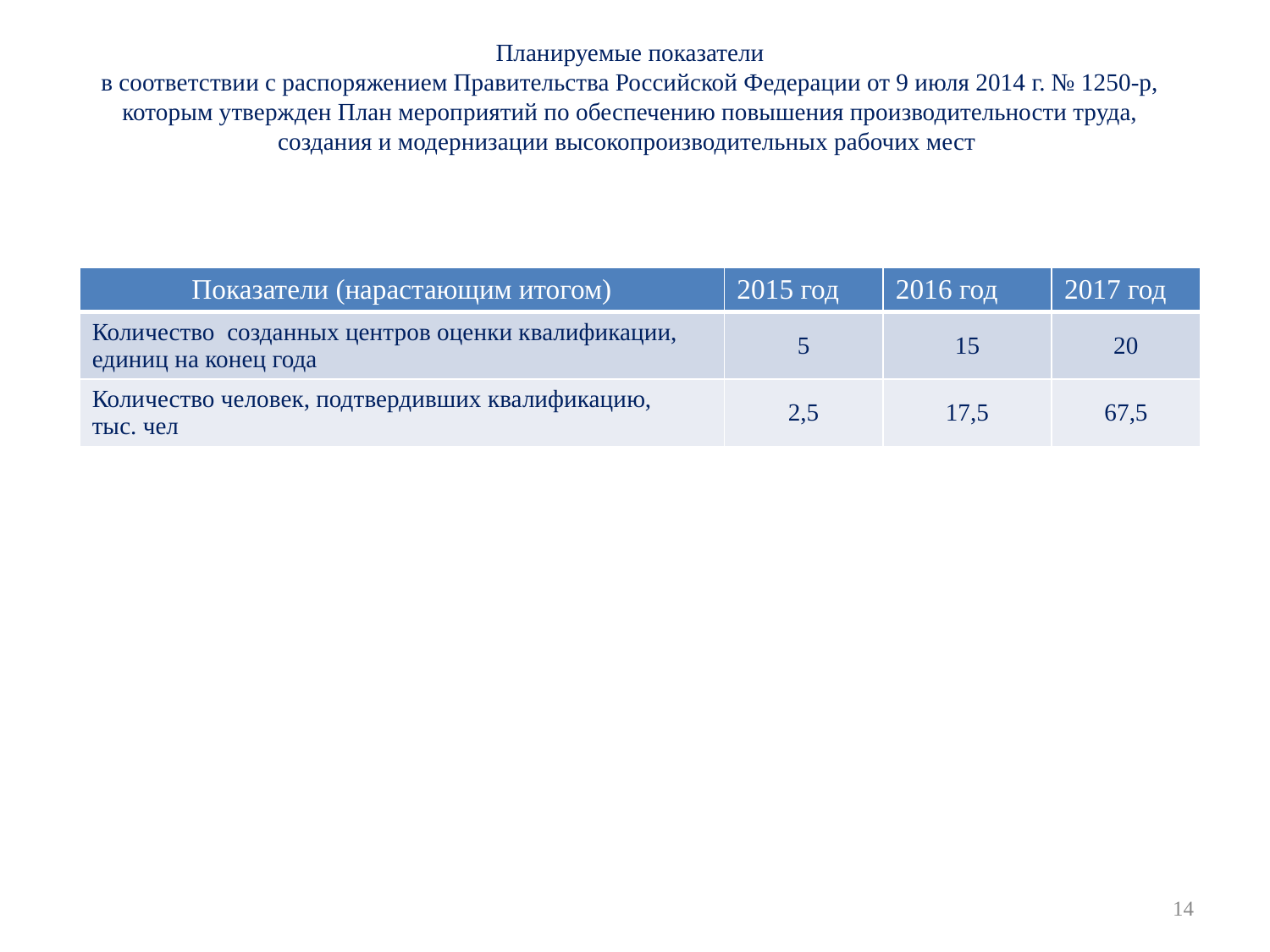

Планируемые показатели
в соответствии с распоряжением Правительства Российской Федерации от 9 июля 2014 г. № 1250-р, которым утвержден План мероприятий по обеспечению повышения производительности труда, создания и модернизации высокопроизводительных рабочих мест

| Показатели (нарастающим итогом) | 2015 год | 2016 год | 2017 год |
| --- | --- | --- | --- |
| Количество созданных центров оценки квалификации, единиц на конец года | 5 | 15 | 20 |
| Количество человек, подтвердивших квалификацию, тыс. чел | 2,5 | 17,5 | 67,5 |
14